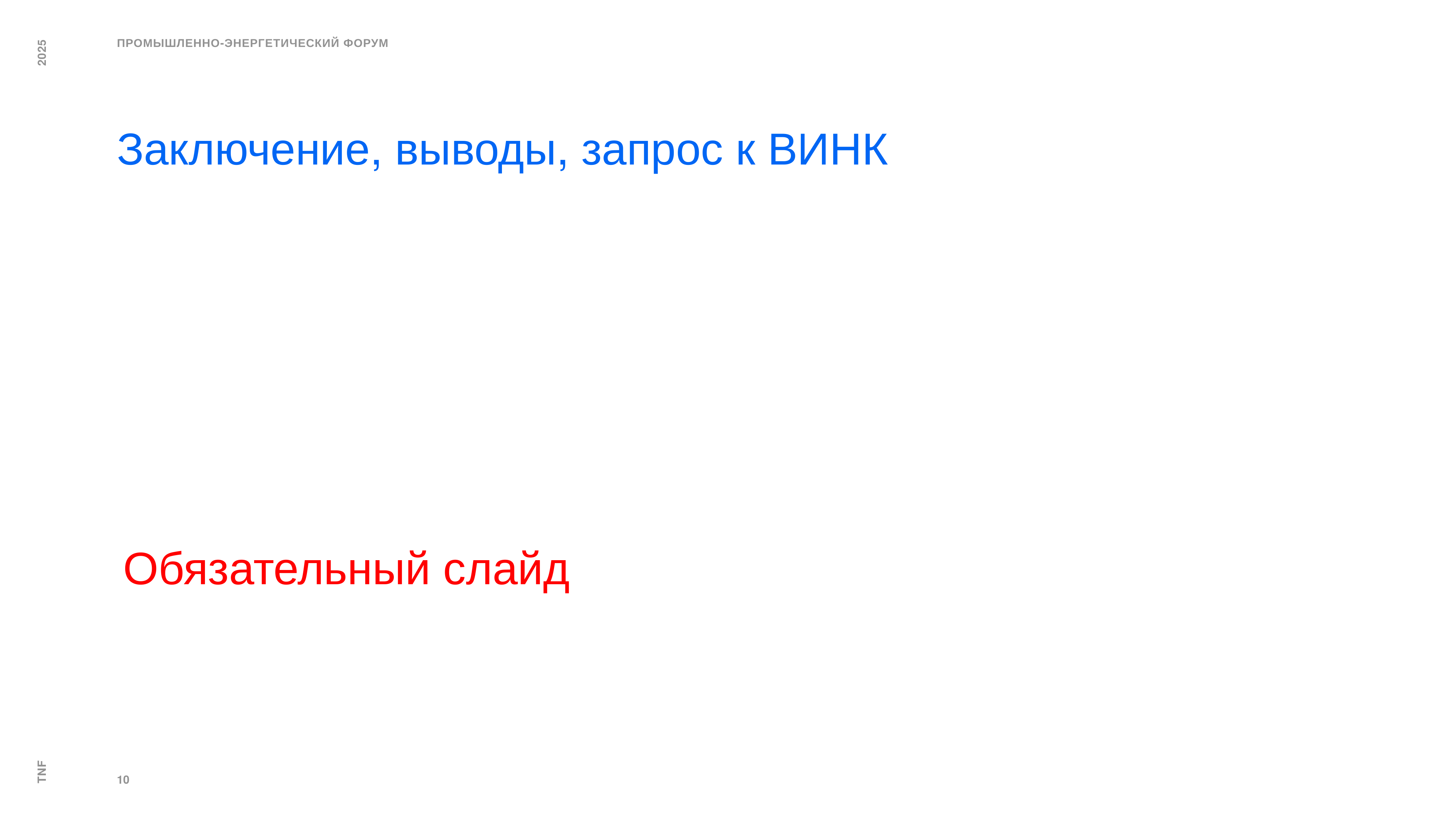

Заключение, выводы, запрос к ВИНК
Обязательный слайд
10